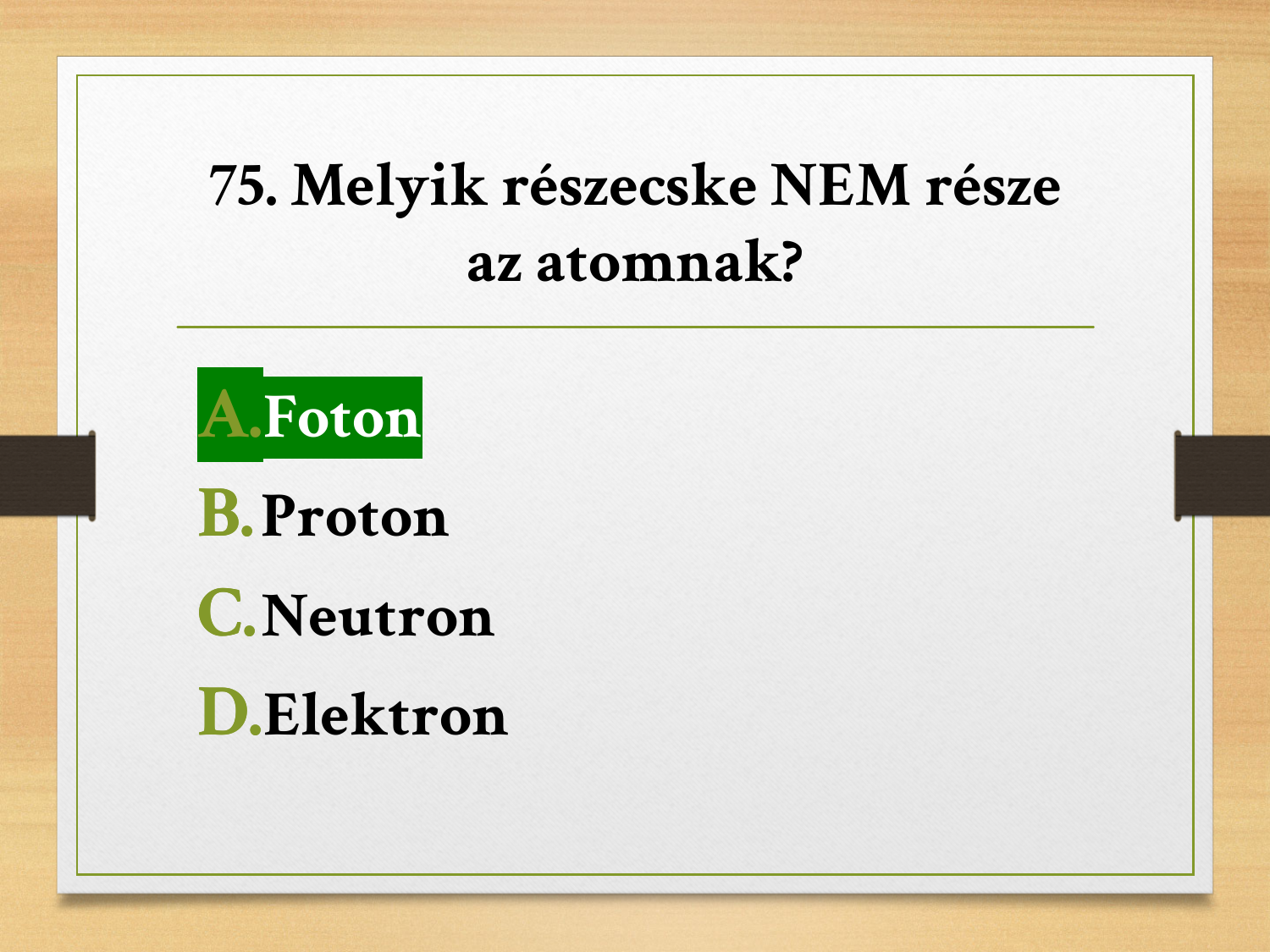

# 75. Melyik részecske NEM része az atomnak?
Foton

Foton
Proton
Neutron
Elektron